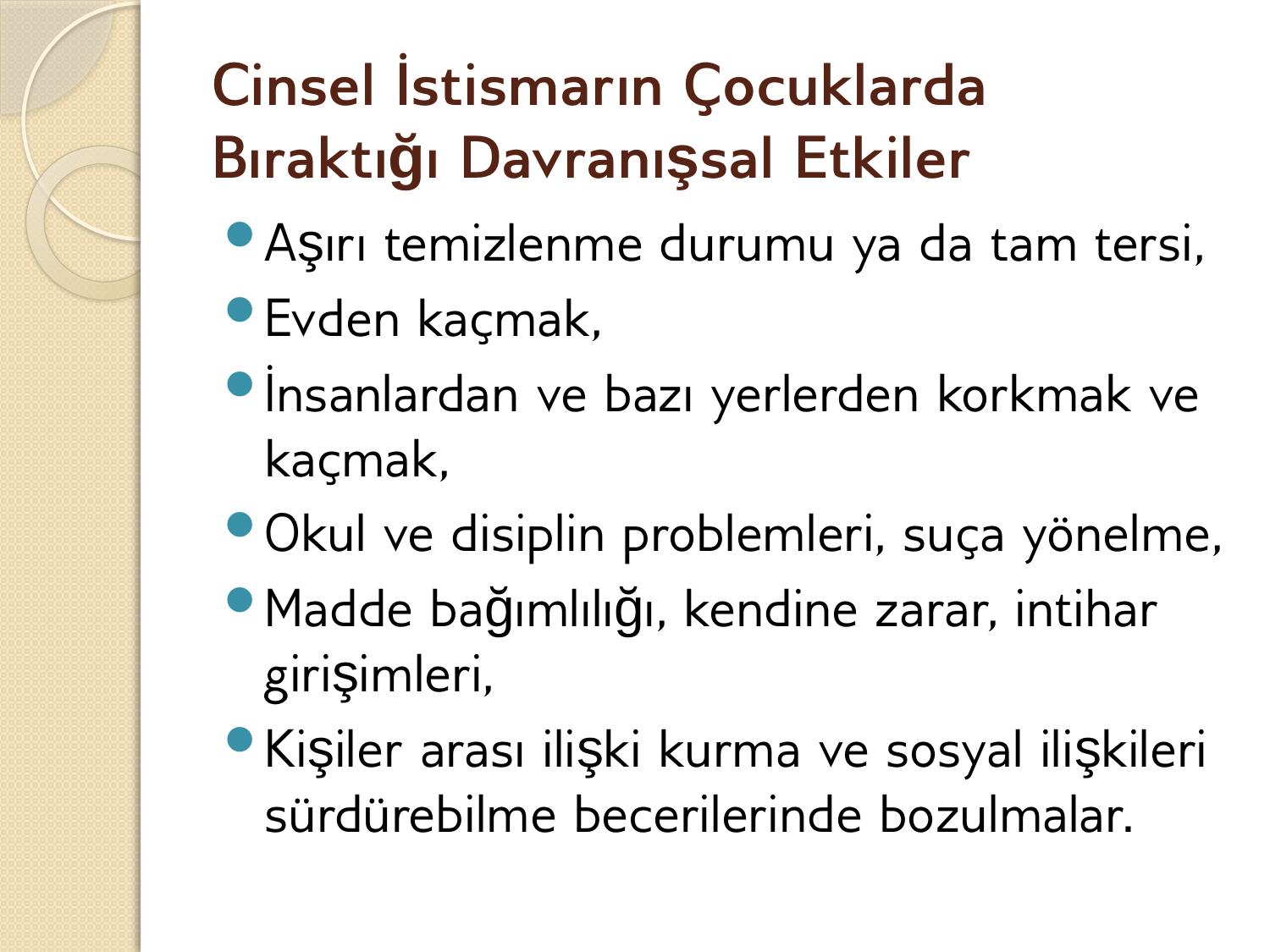

# Cinsel İstismarın Çocuklarda Bıraktığı Davranışsal Etkiler
Aşırı temizlenme durumu ya da tam tersi,
Evden kaçmak,
İnsanlardan ve bazı yerlerden korkmak ve kaçmak,
Okul ve disiplin problemleri, suça yönelme,
Madde bağımlılığı, kendine zarar, intihar girişimleri,
Kişiler arası ilişki kurma ve sosyal ilişkileri sürdürebilme becerilerinde bozulmalar.